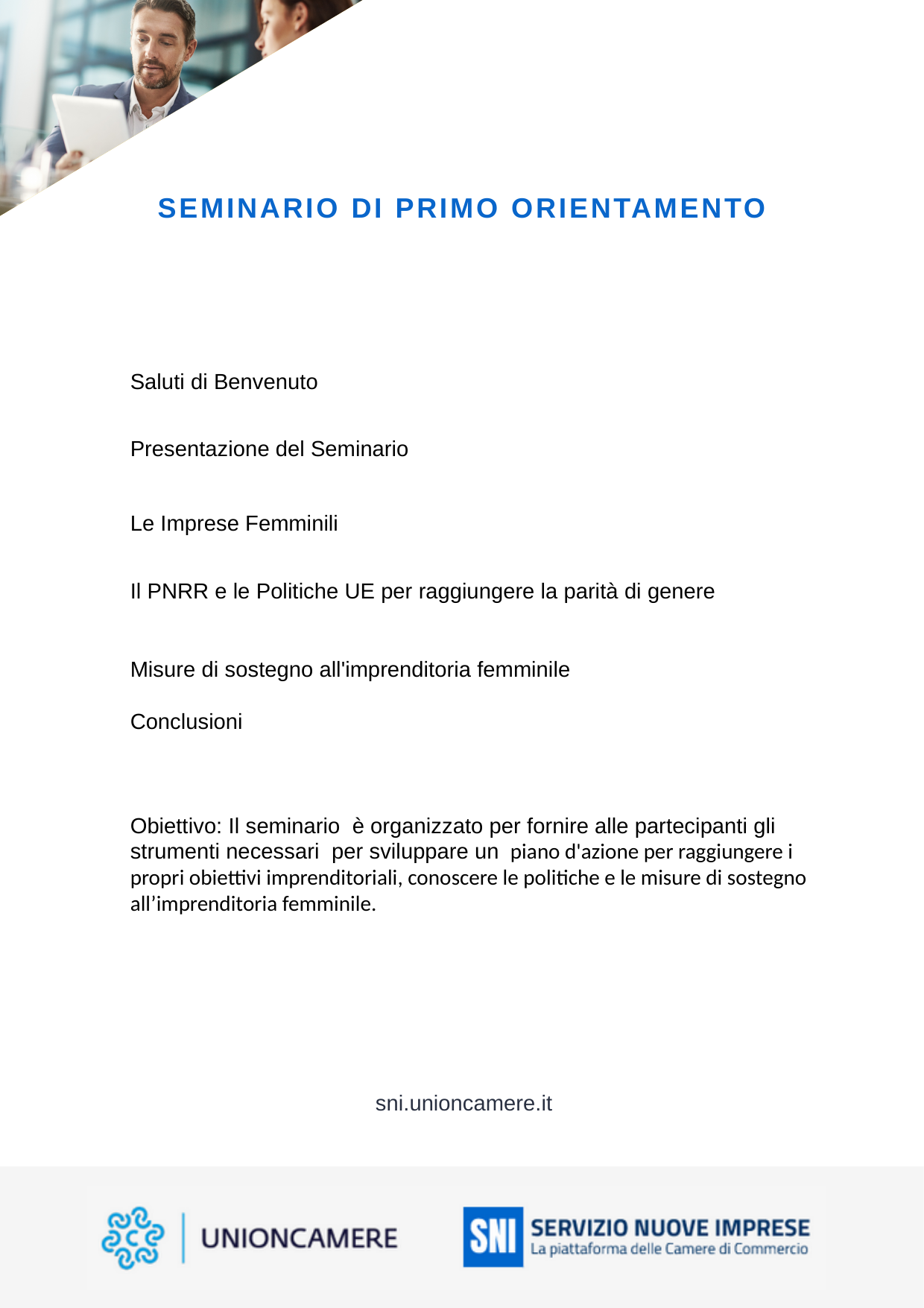

SEMINARIO DI PRIMO ORIENTAMENTO

| Saluti di Benvenuto |
| --- |
| Presentazione del Seminario |
| Le Imprese Femminili |
| Il PNRR e le Politiche UE per raggiungere la parità di genere Misure di sostegno all'imprenditoria femminile Conclusioni Obiettivo: Il seminario è organizzato per fornire alle partecipanti gli strumenti necessari per sviluppare un piano d'azione per raggiungere i propri obiettivi imprenditoriali, conoscere le politiche e le misure di sostegno all’imprenditoria femminile. |
|  |
|  |
|  |
|  |
|  |
|  |

sni.unioncamere.it